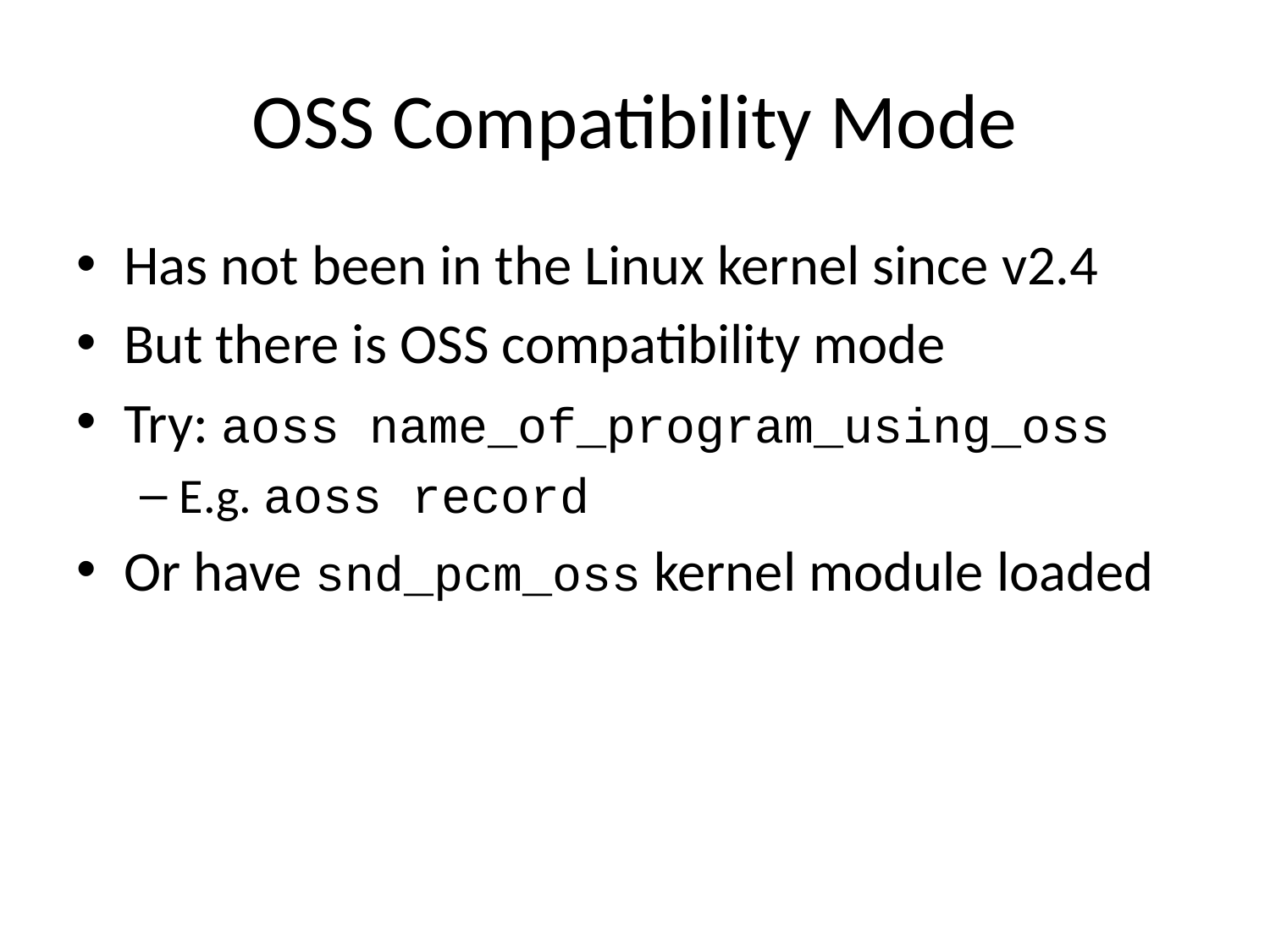

# OSS Compatibility Mode
Has not been in the Linux kernel since v2.4
But there is OSS compatibility mode
Try: aoss name_of_program_using_oss
E.g. aoss record
Or have snd_pcm_oss kernel module loaded